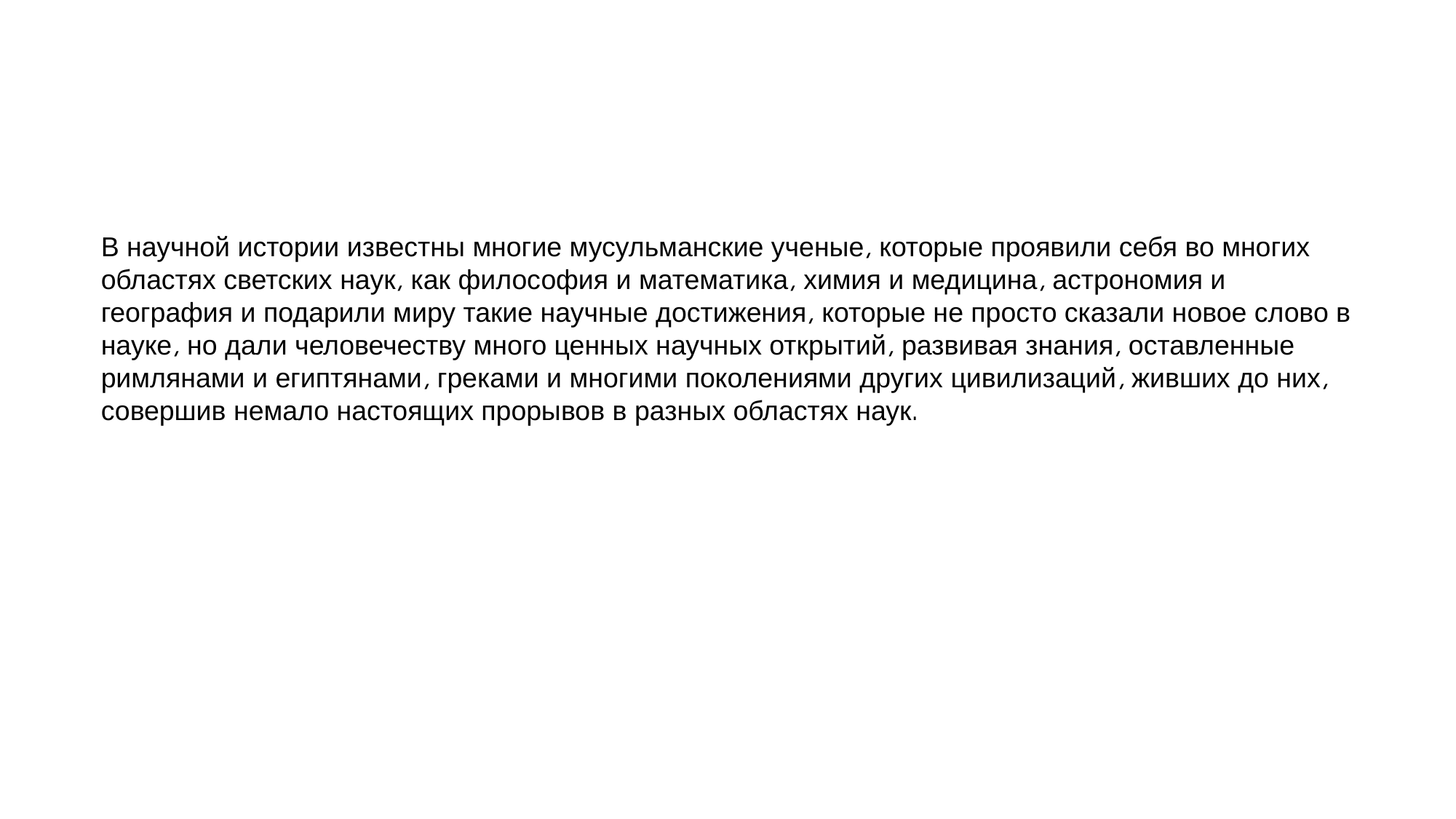

В научной истории известны многие мусульманские ученые, которые проявили себя во многих областях светских наук, как философия и математика, химия и медицина, астрономия и география и подарили миру такие научные достижения, которые не просто сказали новое слово в науке, но дали человечеству много ценных научных открытий, развивая знания, оставленные римлянами и египтянами, греками и многими поколениями других цивилизаций, живших до них, совершив немало настоящих прорывов в разных областях наук.